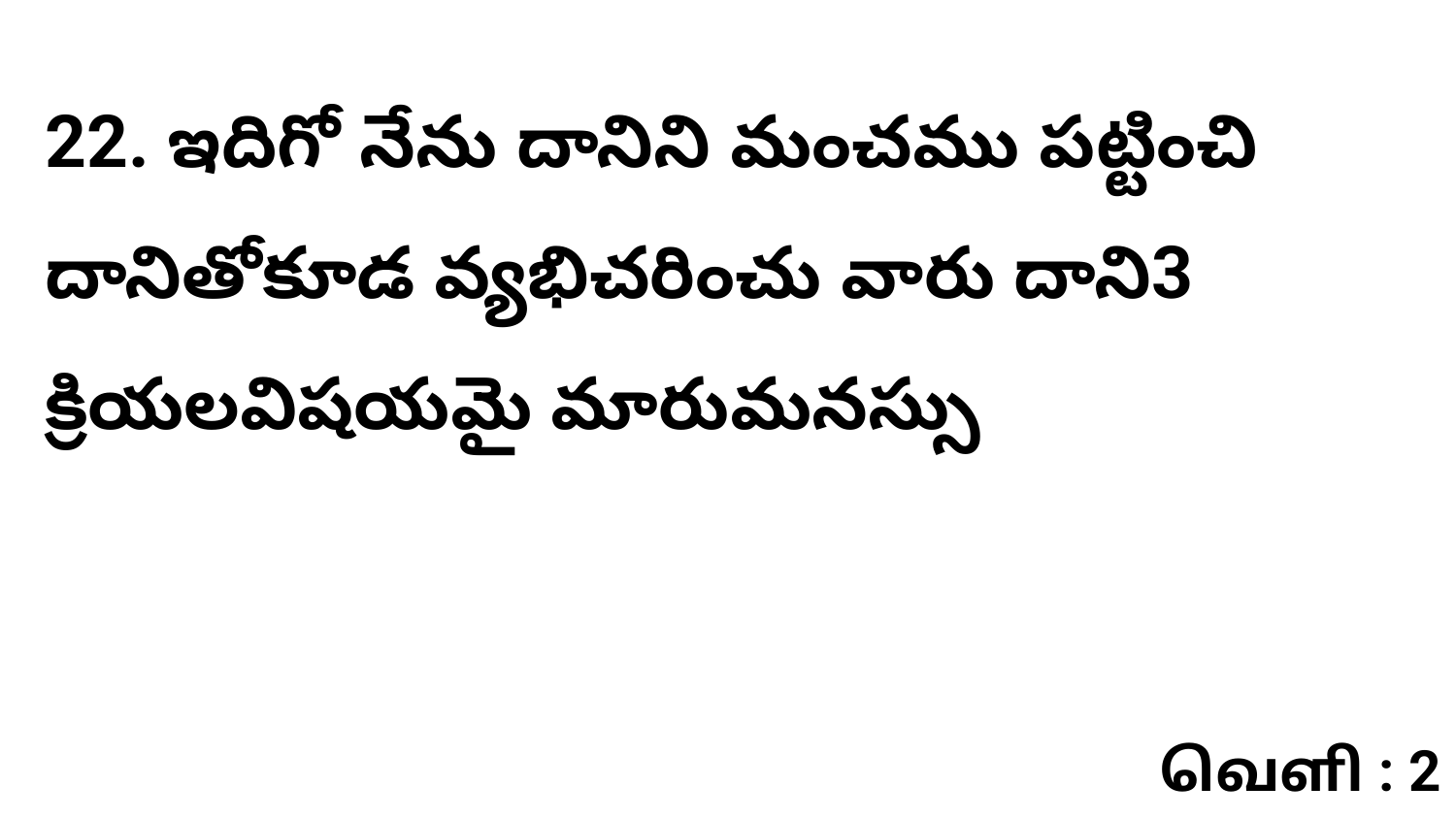

22. ఇదిగో నేను దానిని మంచము పట్టించి దానితోకూడ వ్యభిచరించు వారు దాని3 క్రియలవిషయమై మారుమనస్సు
வெளி : 2